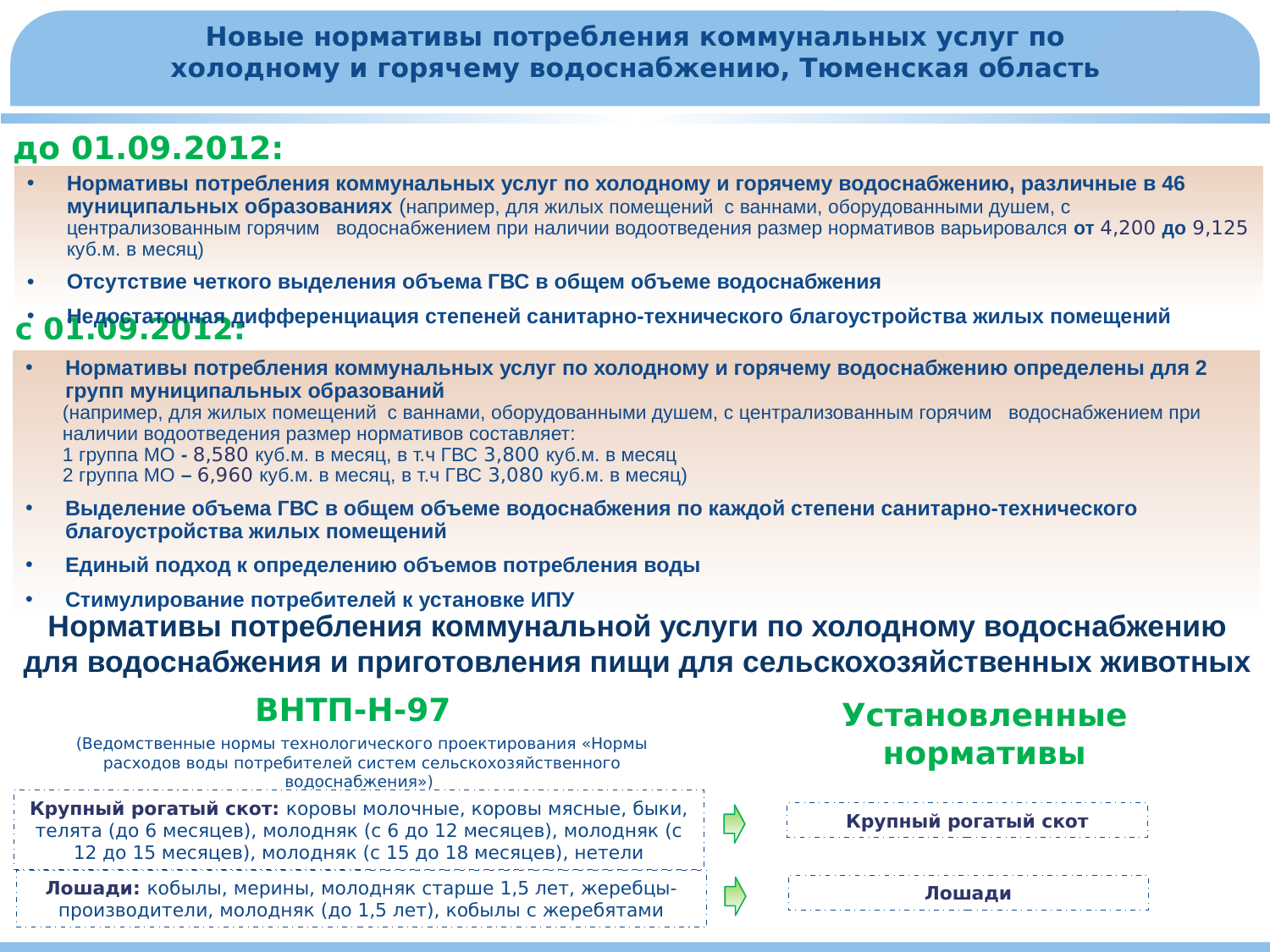

Новые нормативы потребления коммунальных услуг по
холодному и горячему водоснабжению, Тюменская область

до 01.09.2012:
Нормативы потребления коммунальных услуг по холодному и горячему водоснабжению, различные в 46 муниципальных образованиях (например, для жилых помещений  с ваннами, оборудованными душем, с централизованным горячим   водоснабжением при наличии водоотведения размер нормативов варьировался от 4,200 до 9,125 куб.м. в месяц)

Отсутствие четкого выделения объема ГВС в общем объеме водоснабжения

Недостаточная дифференциация степеней санитарно-технического благоустройства жилых помещений
с 01.09.2012:
Нормативы потребления коммунальных услуг по холодному и горячему водоснабжению определены для 2 групп муниципальных образований
(например, для жилых помещений  с ваннами, оборудованными душем, с централизованным горячим   водоснабжением при наличии водоотведения размер нормативов составляет:
1 группа МО - 8,580 куб.м. в месяц, в т.ч ГВС 3,800 куб.м. в месяц
2 группа МО – 6,960 куб.м. в месяц, в т.ч ГВС 3,080 куб.м. в месяц)

Выделение объема ГВС в общем объеме водоснабжения по каждой степени санитарно-технического благоустройства жилых помещений

Единый подход к определению объемов потребления воды

Стимулирование потребителей к установке ИПУ

Нормативы потребления коммунальной услуги по холодному водоснабжению для водоснабжения и приготовления пищи для сельскохозяйственных животных
ВНТП-Н-97
Установленные нормативы
(Ведомственные нормы технологического проектирования «Нормы расходов воды потребителей систем сельскохозяйственного водоснабжения»)
Крупный рогатый скот: коровы молочные, коровы мясные, быки, телята (до 6 месяцев), молодняк (с 6 до 12 месяцев), молодняк (с 12 до 15 месяцев), молодняк (с 15 до 18 месяцев), нетели
Крупный рогатый скот

Лошади: кобылы, мерины, молодняк старше 1,5 лет, жеребцы-производители, молодняк (до 1,5 лет), кобылы с жеребятами
Лошади